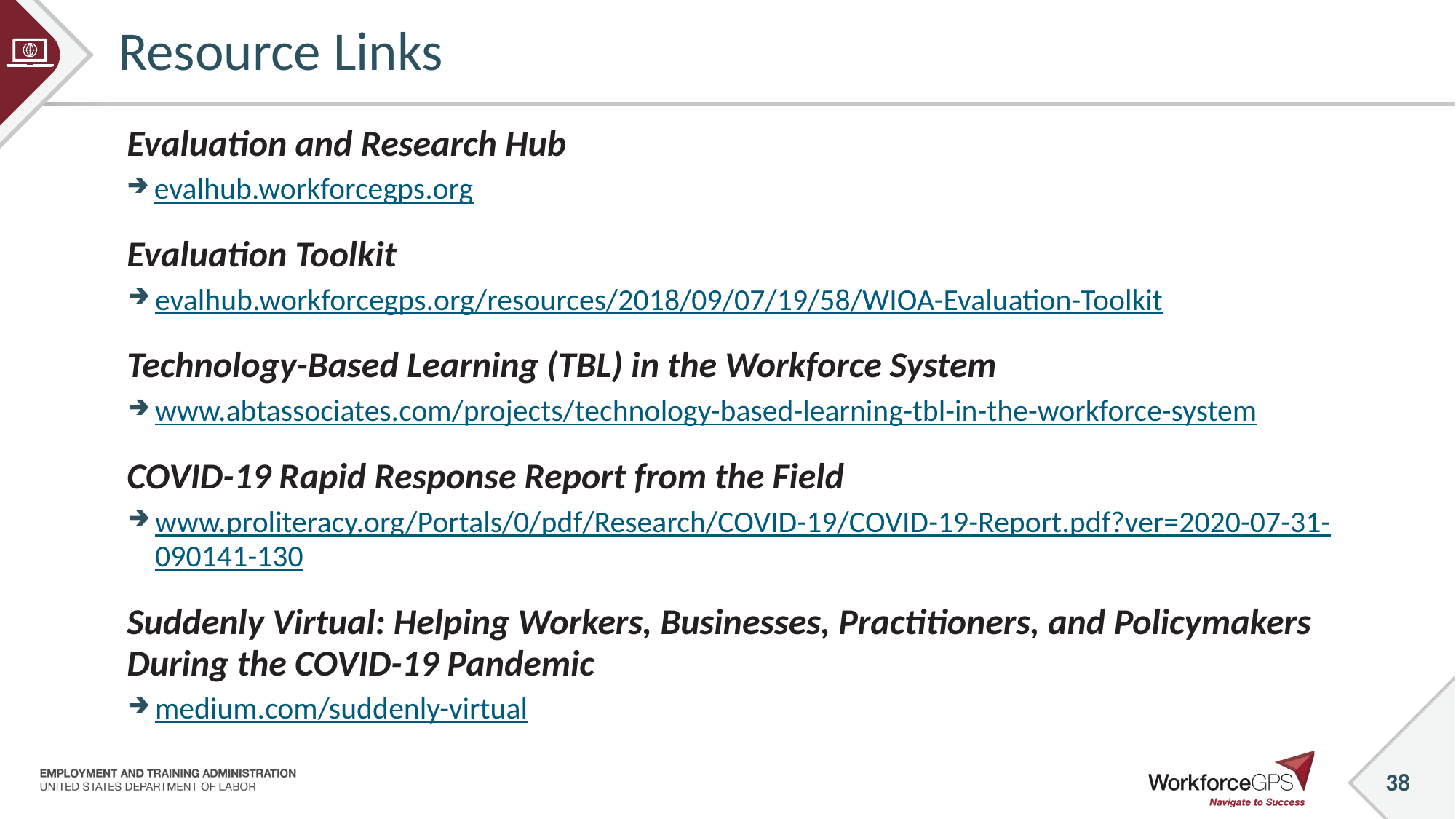

# Resource Links
Evaluation and Research Hub
evalhub.workforcegps.org
Evaluation Toolkit
evalhub.workforcegps.org/resources/2018/09/07/19/58/WIOA-Evaluation-Toolkit
Technology-Based Learning (TBL) in the Workforce System
www.abtassociates.com/projects/technology-based-learning-tbl-in-the-workforce-system
COVID-19 Rapid Response Report from the Field
www.proliteracy.org/Portals/0/pdf/Research/COVID-19/COVID-19-Report.pdf?ver=2020-07-31-090141-130
Suddenly Virtual: Helping Workers, Businesses, Practitioners, and Policymakers During the COVID-19 Pandemic
medium.com/suddenly-virtual
_
_
_
38